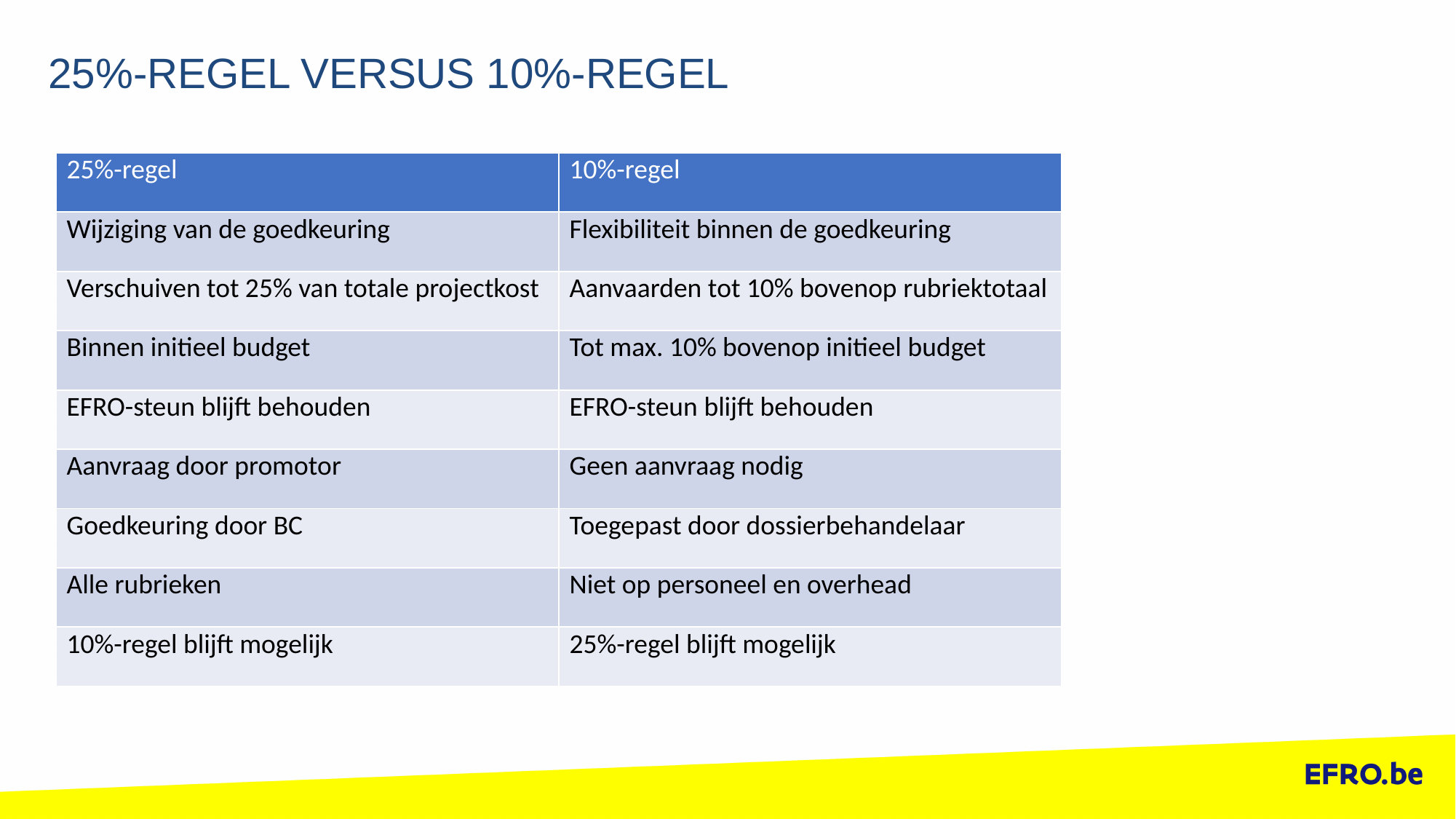

# 25%-REGEL versus 10%-REGEL
| 25%-regel | 10%-regel |
| --- | --- |
| Wijziging van de goedkeuring | Flexibiliteit binnen de goedkeuring |
| Verschuiven tot 25% van totale projectkost | Aanvaarden tot 10% bovenop rubriektotaal |
| Binnen initieel budget | Tot max. 10% bovenop initieel budget |
| EFRO-steun blijft behouden | EFRO-steun blijft behouden |
| Aanvraag door promotor | Geen aanvraag nodig |
| Goedkeuring door BC | Toegepast door dossierbehandelaar |
| Alle rubrieken | Niet op personeel en overhead |
| 10%-regel blijft mogelijk | 25%-regel blijft mogelijk |